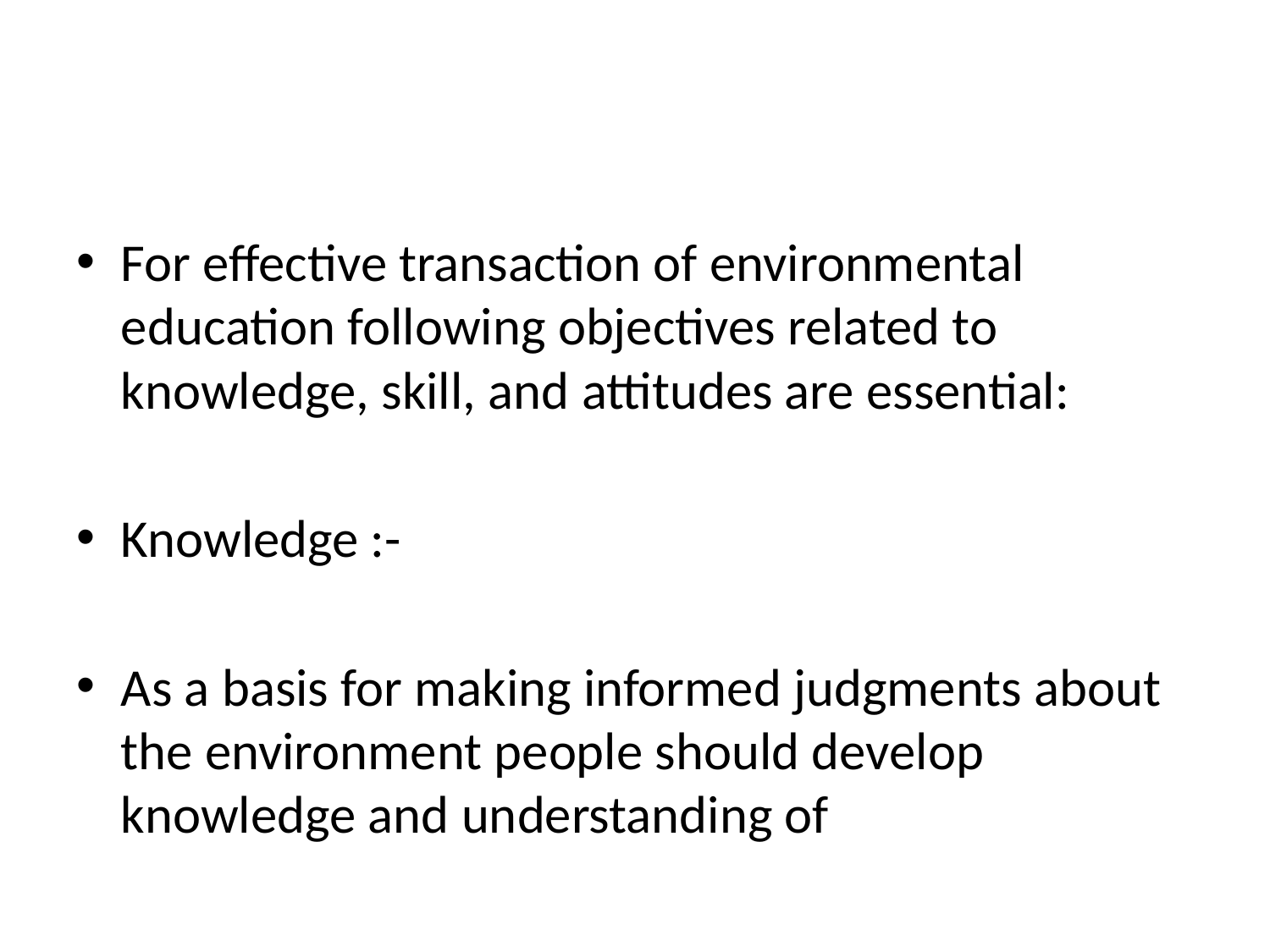

#
For effective transaction of environmental education following objectives related to knowledge, skill, and attitudes are essential:

Knowledge :-

As a basis for making informed judgments about the environment people should develop knowledge and understanding of